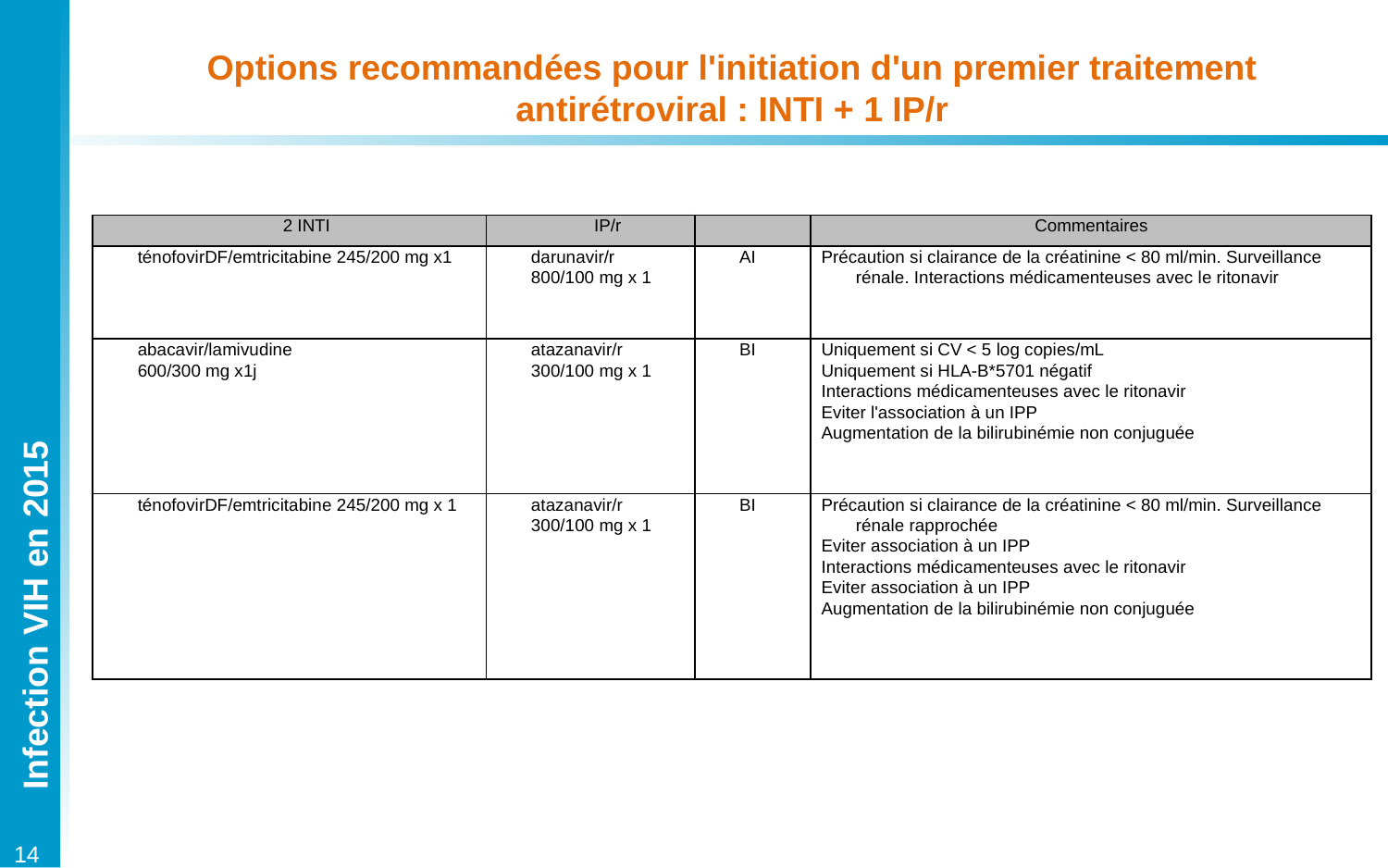

# Options recommandées pour l'initiation d'un premier traitement antirétroviral : INTI + 1 IP/r
| 2 INTI | IP/r |  | Commentaires |
| --- | --- | --- | --- |
| ténofovirDF/emtricitabine 245/200 mg x1 | darunavir/r 800/100 mg x 1 | AI | Précaution si clairance de la créatinine < 80 ml/min. Surveillance rénale. Interactions médicamenteuses avec le ritonavir |
| abacavir/lamivudine 600/300 mg x1j | atazanavir/r 300/100 mg x 1 | BI | Uniquement si CV < 5 log copies/mL Uniquement si HLA-B\*5701 négatif Interactions médicamenteuses avec le ritonavir Eviter l'association à un IPP Augmentation de la bilirubinémie non conjuguée |
| ténofovirDF/emtricitabine 245/200 mg x 1 | atazanavir/r 300/100 mg x 1 | BI | Précaution si clairance de la créatinine < 80 ml/min. Surveillance rénale rapprochée Eviter association à un IPP Interactions médicamenteuses avec le ritonavir Eviter association à un IPP Augmentation de la bilirubinémie non conjuguée |